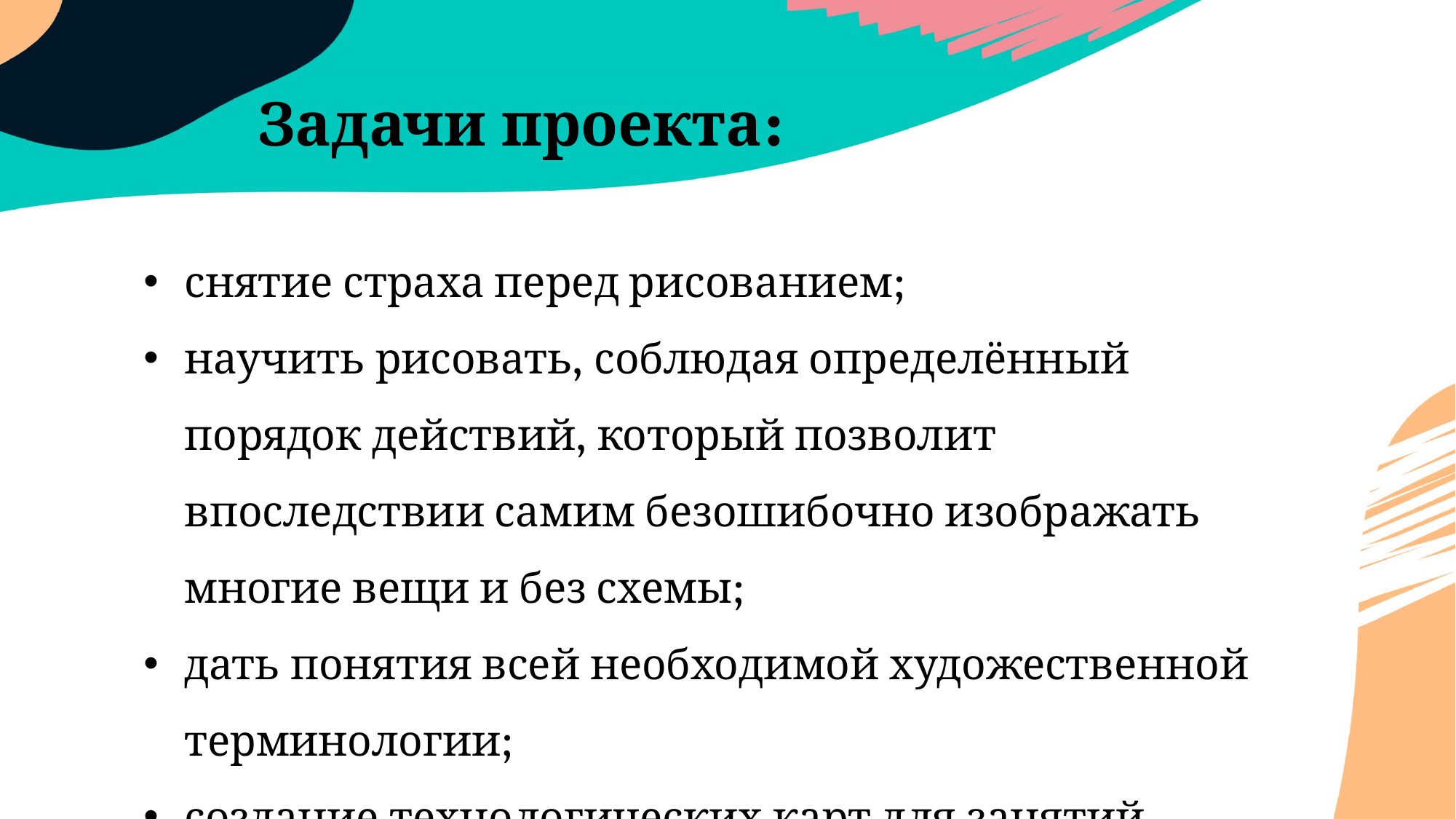

Задачи проекта:
снятие страха перед рисованием;
научить рисовать, соблюдая определённый порядок действий, который позволит впоследствии самим безошибочно изображать многие вещи и без схемы;
дать понятия всей необходимой художественной терминологии;
создание технологических карт для занятий.